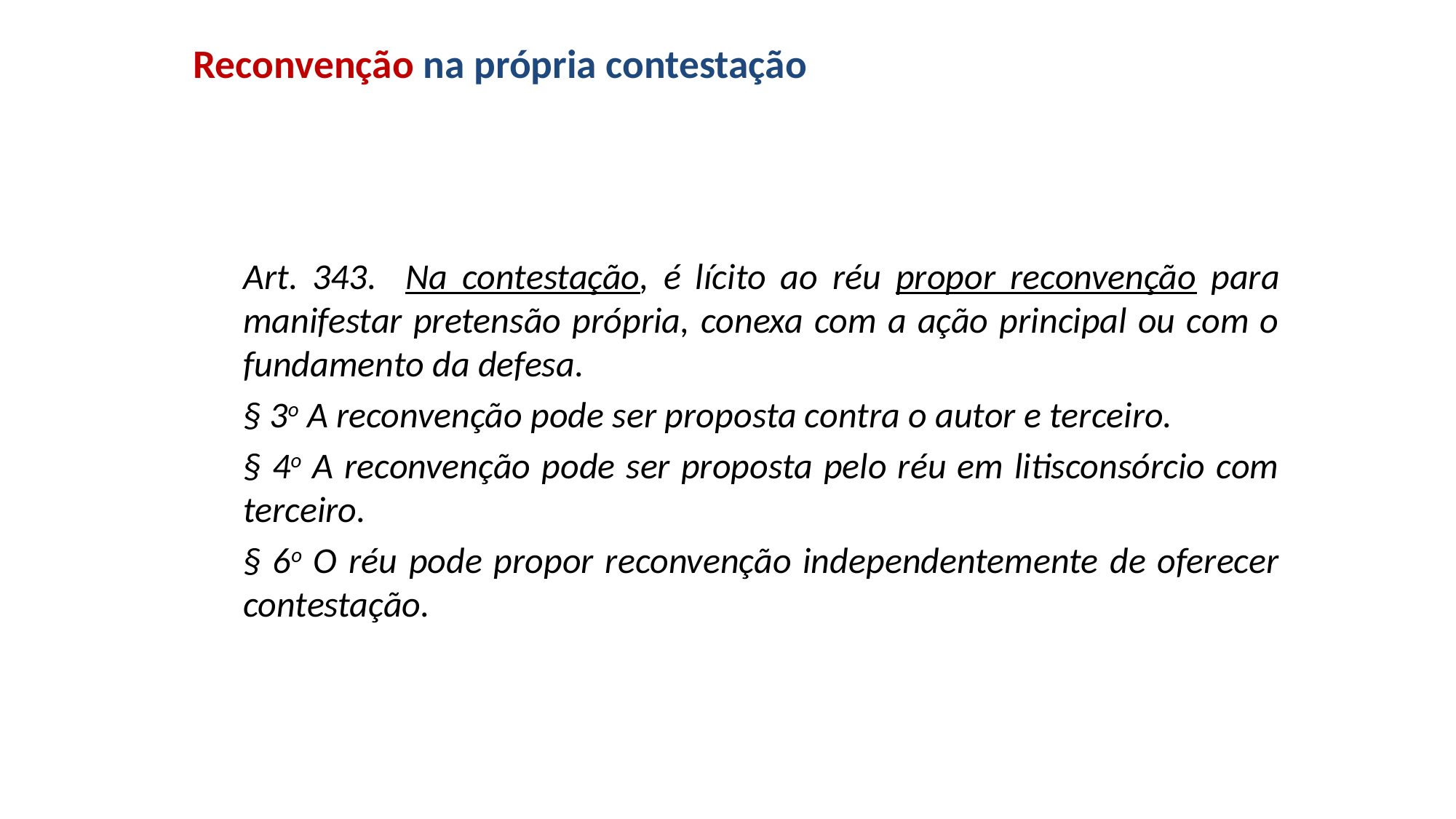

# Reconvenção na própria contestação

Art. 343.  Na contestação, é lícito ao réu propor reconvenção para manifestar pretensão própria, conexa com a ação principal ou com o fundamento da defesa.
§ 3o A reconvenção pode ser proposta contra o autor e terceiro.
§ 4o A reconvenção pode ser proposta pelo réu em litisconsórcio com terceiro.
§ 6o O réu pode propor reconvenção independentemente de oferecer contestação.